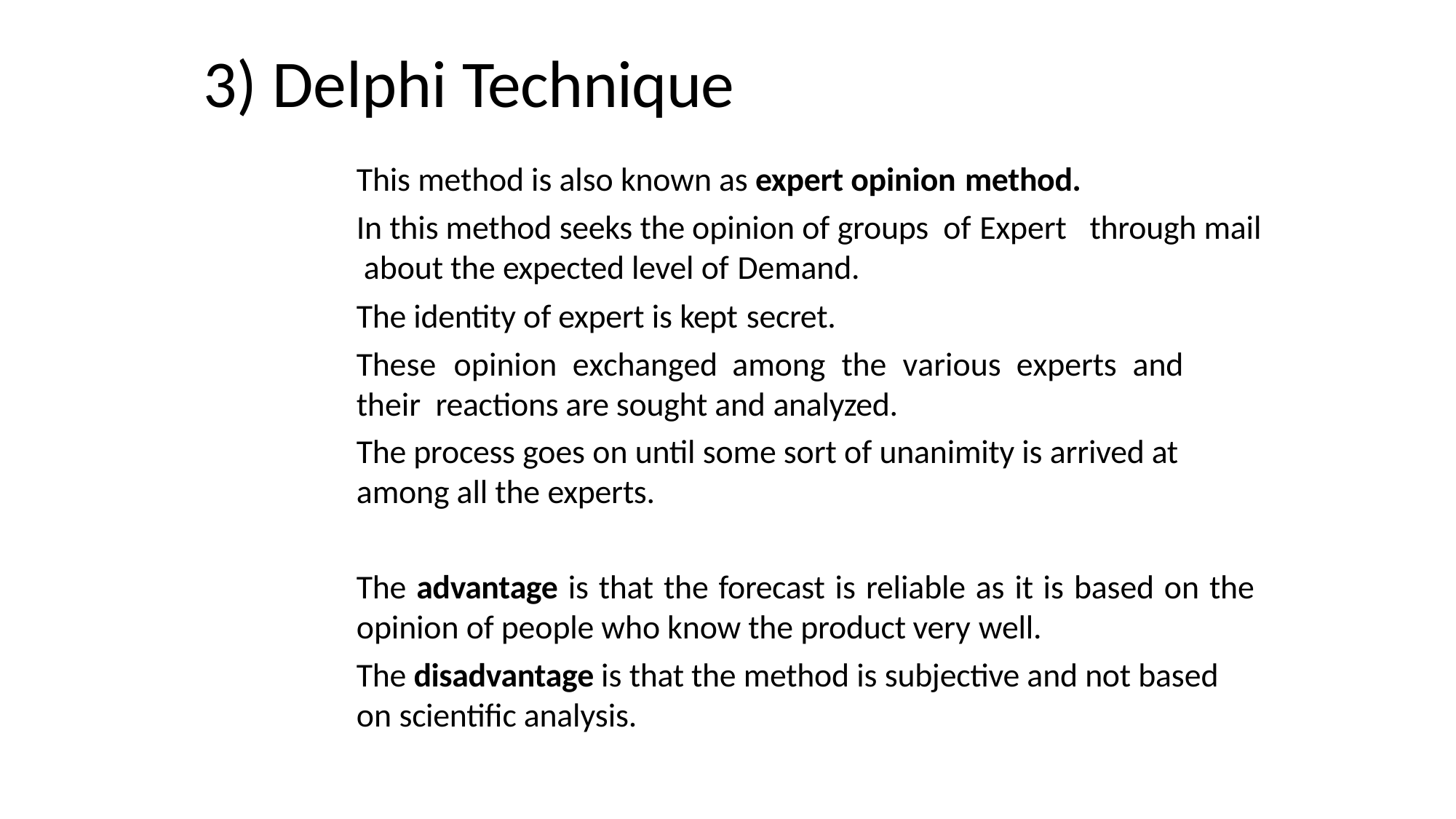

# 3) Delphi Technique
This method is also known as expert opinion method.
In this method seeks the opinion of groups of Expert	through mail  about the expected level of Demand.
The identity of expert is kept secret.
These	opinion	exchanged	among	the	various	experts	and	their  reactions are sought and analyzed.
The process goes on until some sort of unanimity is arrived at  among all the experts.

The advantage is that the forecast is reliable as it is based on the
opinion of people who know the product very well.
The disadvantage is that the method is subjective and not based  on scientific analysis.